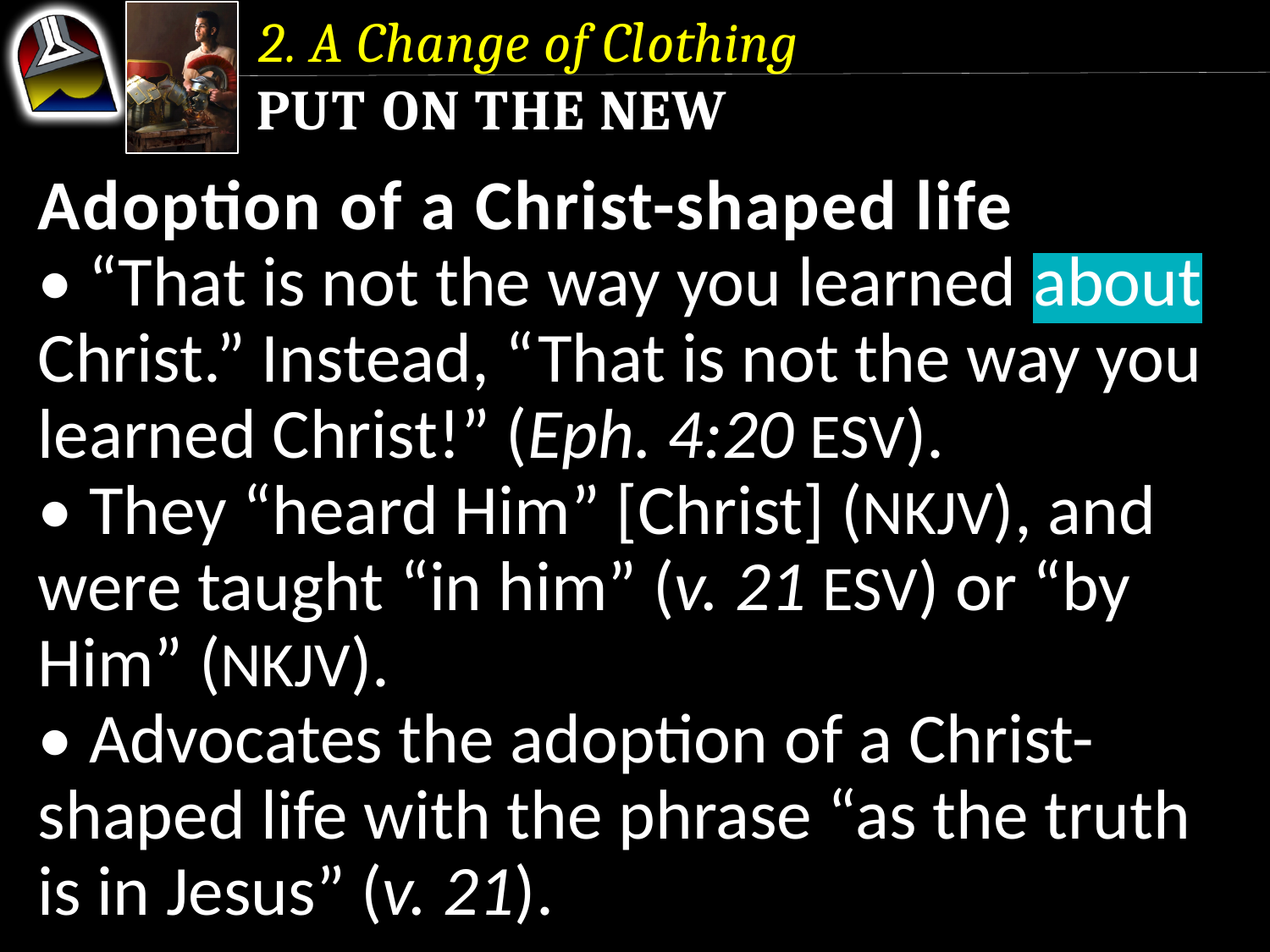

2. A Change of Clothing
Put On the New
Adoption of a Christ-shaped life
• “That is not the way you learned about Christ.” Instead, “That is not the way you learned Christ!” (Eph. 4:20 ESV).
• They “heard Him” [Christ] (NKJV), and were taught “in him” (v. 21 ESV) or “by Him” (NKJV).
• Advocates the adoption of a Christ-shaped life with the phrase “as the truth   is in Jesus” (v. 21).